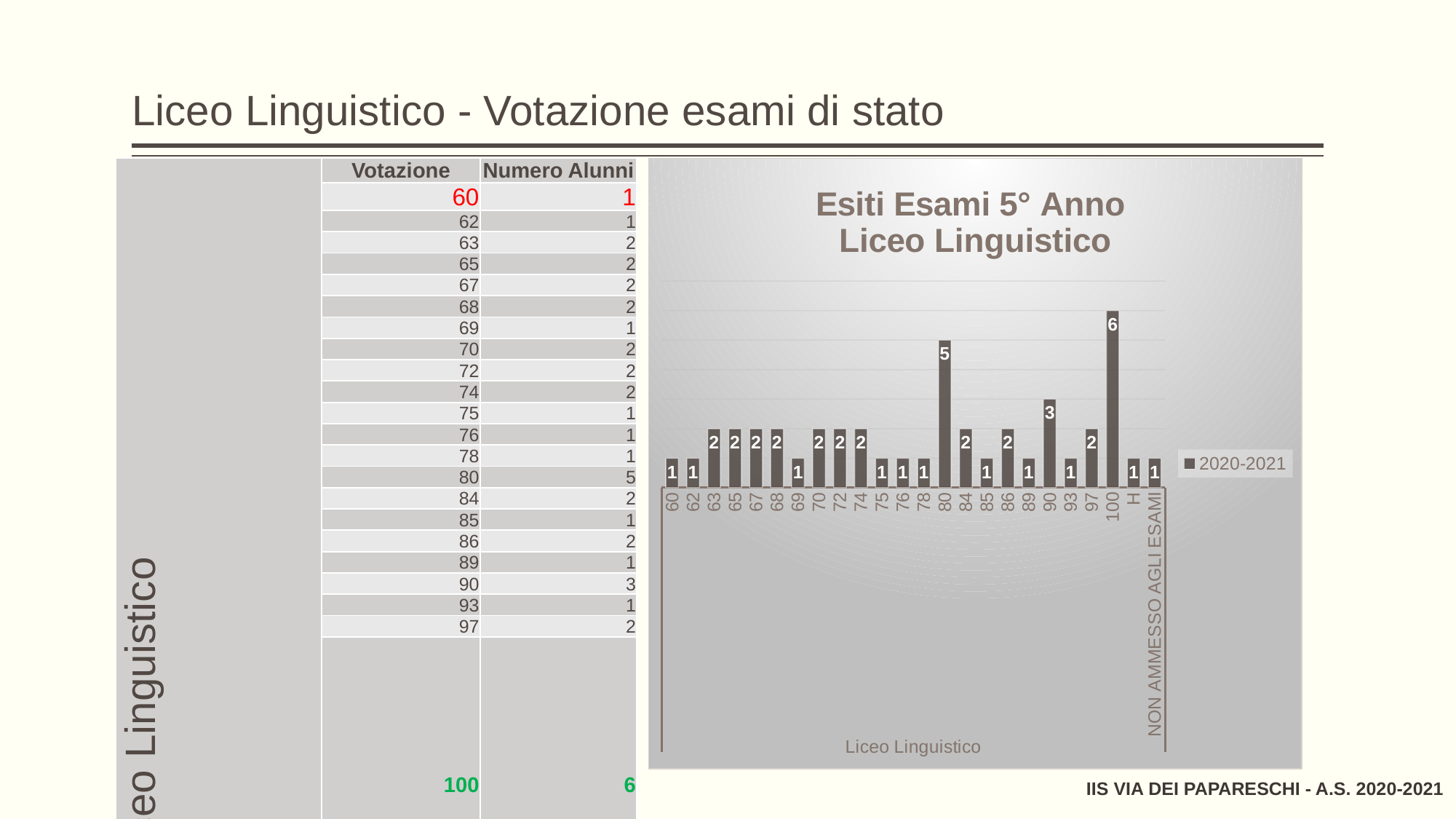

# Liceo Linguistico - Votazione esami di stato
| Liceo Linguistico | Votazione | Numero Alunni |
| --- | --- | --- |
| Liceo Scientifico OSA | 60 | 1 |
|  | 62 | 1 |
|  | 63 | 2 |
|  | 65 | 2 |
|  | 67 | 2 |
|  | 68 | 2 |
|  | 69 | 1 |
|  | 70 | 2 |
|  | 72 | 2 |
|  | 74 | 2 |
|  | 75 | 1 |
|  | 76 | 1 |
|  | 78 | 1 |
|  | 80 | 5 |
|  | 84 | 2 |
|  | 85 | 1 |
|  | 86 | 2 |
|  | 89 | 1 |
|  | 90 | 3 |
|  | 93 | 1 |
| Totale | 97 | 2 |
|  | 100 | 6 |
|  | H | 1 |
|  | NON AMMESSO | 1 |
| Totale |  | 45 |

### Chart: Esiti Esami 5° Anno
Liceo Linguistico

| Category | 2020-2021 |
|---|---|
| 60 | 1.0 |
| 62 | 1.0 |
| 63 | 2.0 |
| 65 | 2.0 |
| 67 | 2.0 |
| 68 | 2.0 |
| 69 | 1.0 |
| 70 | 2.0 |
| 72 | 2.0 |
| 74 | 2.0 |
| 75 | 1.0 |
| 76 | 1.0 |
| 78 | 1.0 |
| 80 | 5.0 |
| 84 | 2.0 |
| 85 | 1.0 |
| 86 | 2.0 |
| 89 | 1.0 |
| 90 | 3.0 |
| 93 | 1.0 |
| 97 | 2.0 |
| 100 | 6.0 |
| H | 1.0 |
| NON AMMESSO AGLI ESAMI | 1.0 |
IIS VIA DEI PAPARESCHI - A.S. 2020-2021